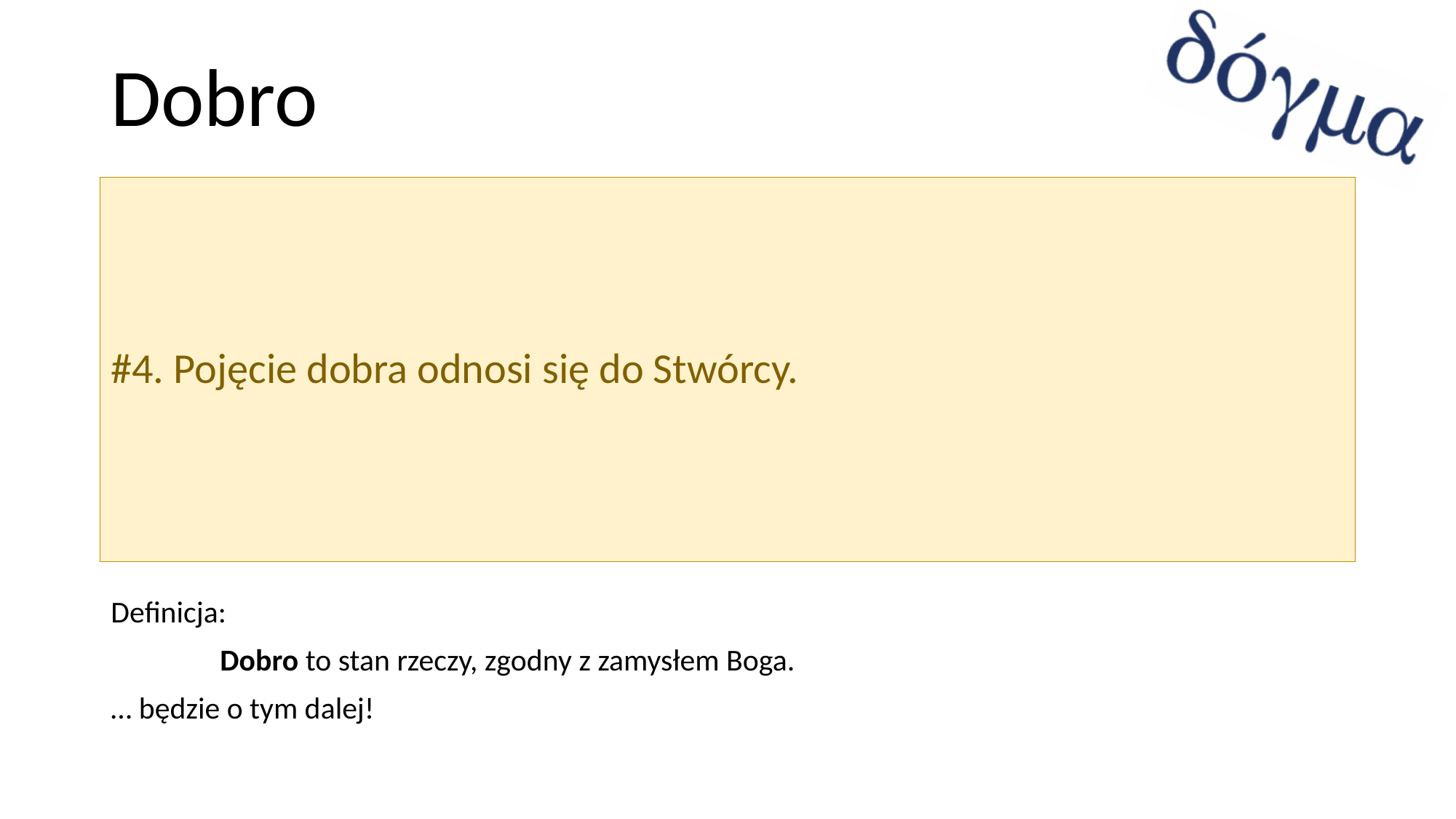

# Dobro
#4. Pojęcie dobra odnosi się do Stwórcy.
Definicja:
	Dobro to stan rzeczy, zgodny z zamysłem Boga.
… będzie o tym dalej!